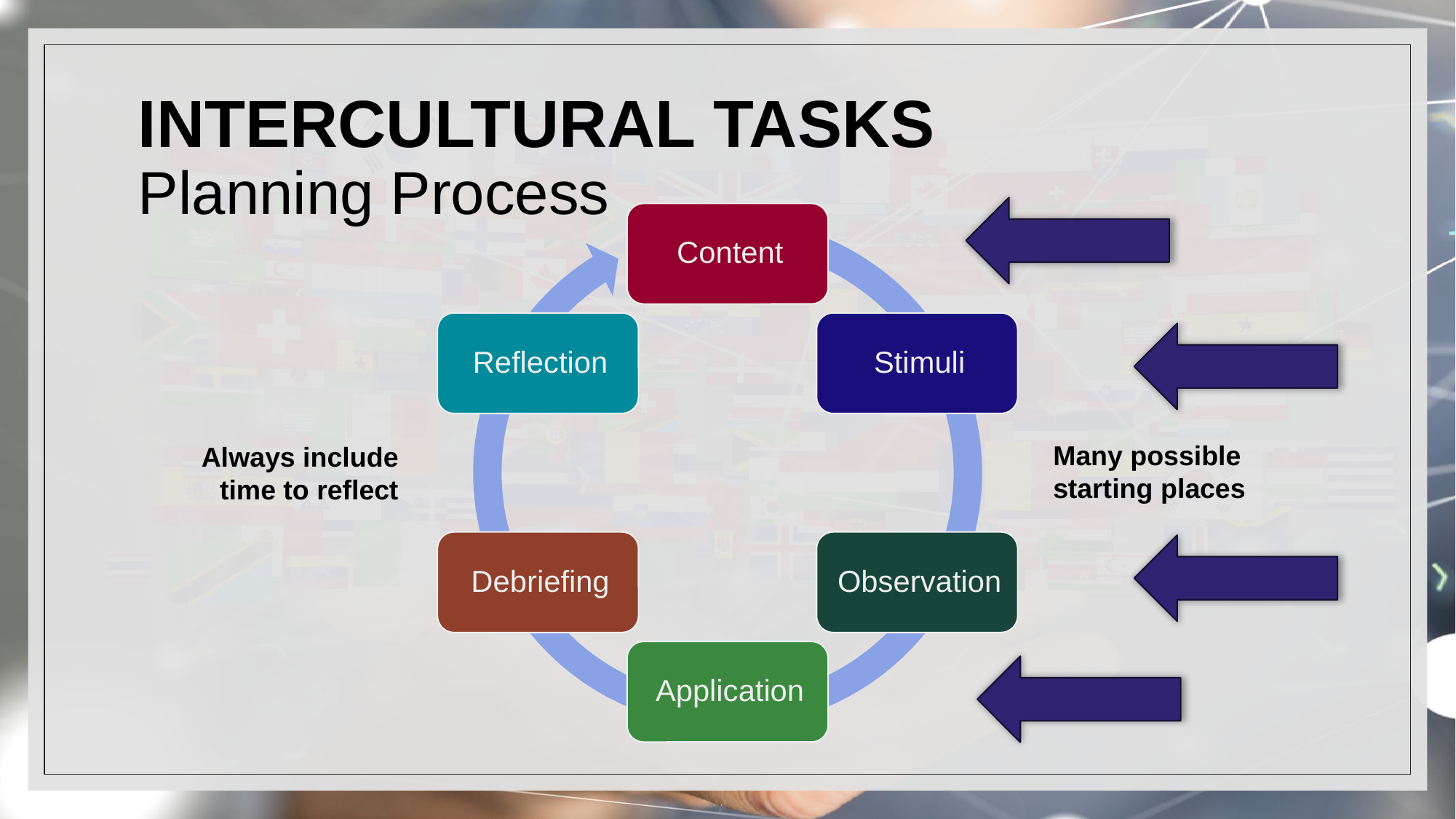

# INTERCULTURAL TASKS Planning Process

Content
Stimuli
Observation
Application
Debriefing
Reflection

Many possible
starting places
Always include time to reflect